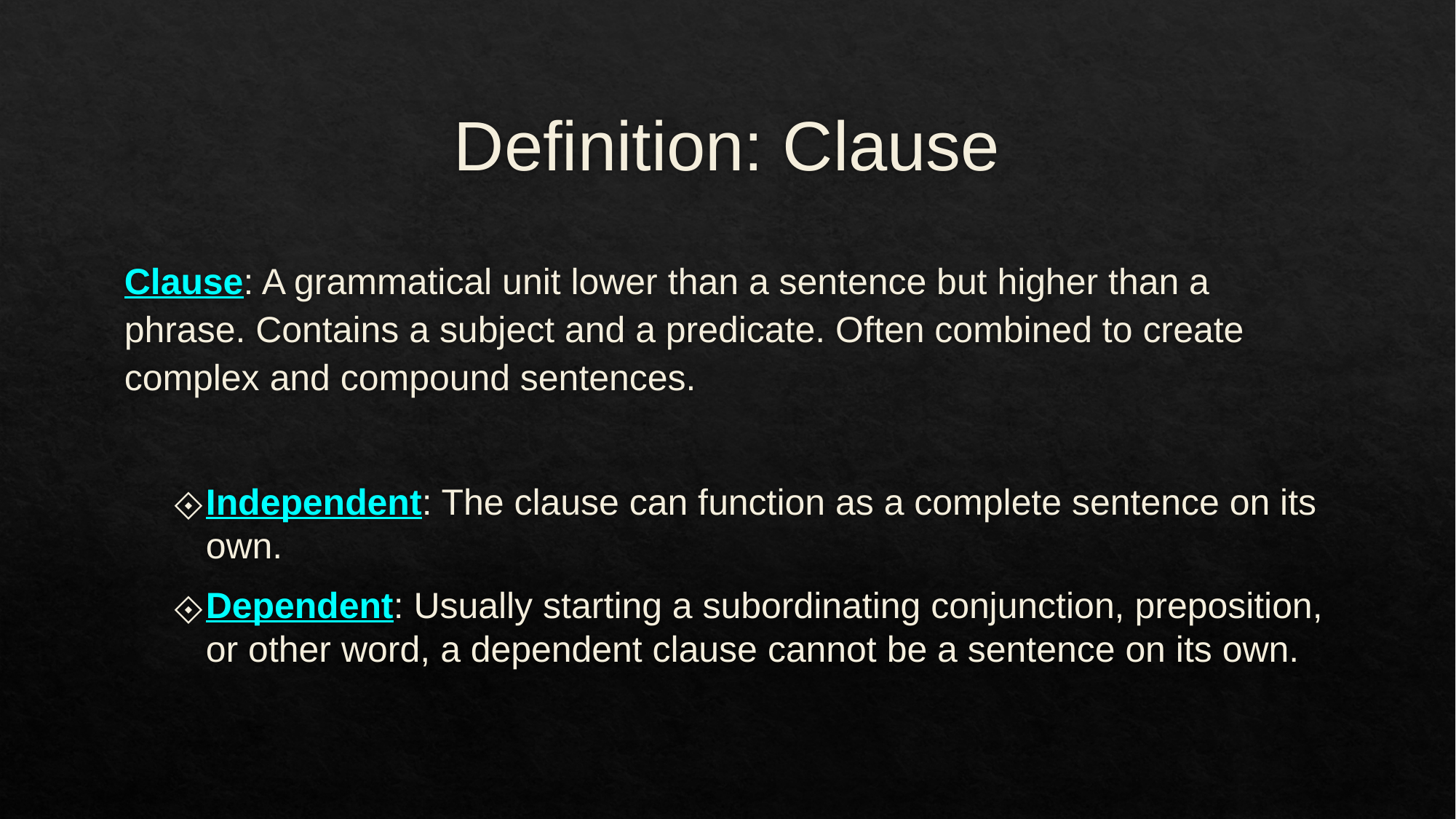

# Definition: Clause
Clause: A grammatical unit lower than a sentence but higher than a phrase. Contains a subject and a predicate. Often combined to create complex and compound sentences.

Independent: The clause can function as a complete sentence on its own.
Dependent: Usually starting a subordinating conjunction, preposition, or other word, a dependent clause cannot be a sentence on its own.